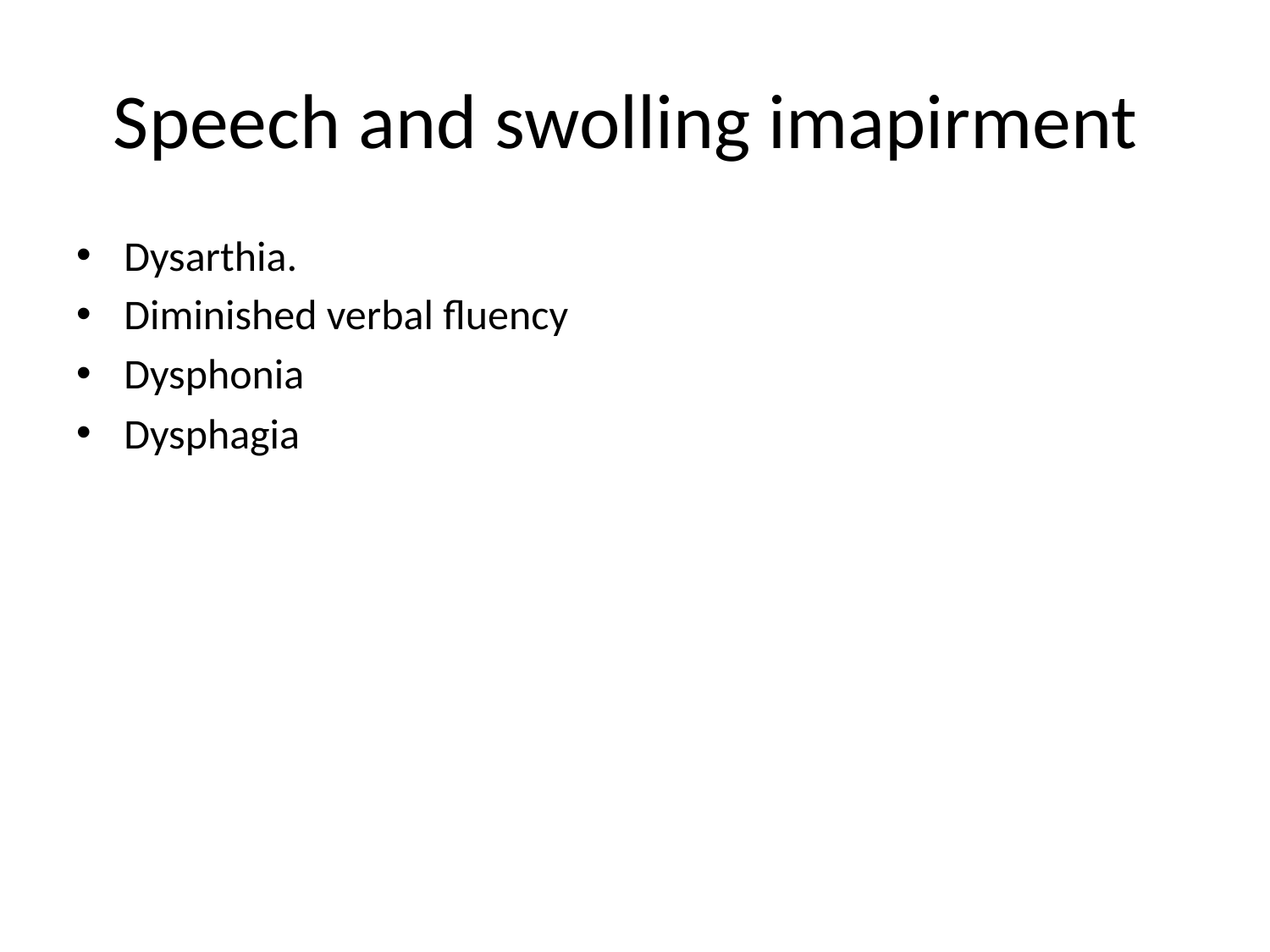

# Speech and swolling imapirment
Dysarthia.
Diminished verbal fluency
Dysphonia
Dysphagia